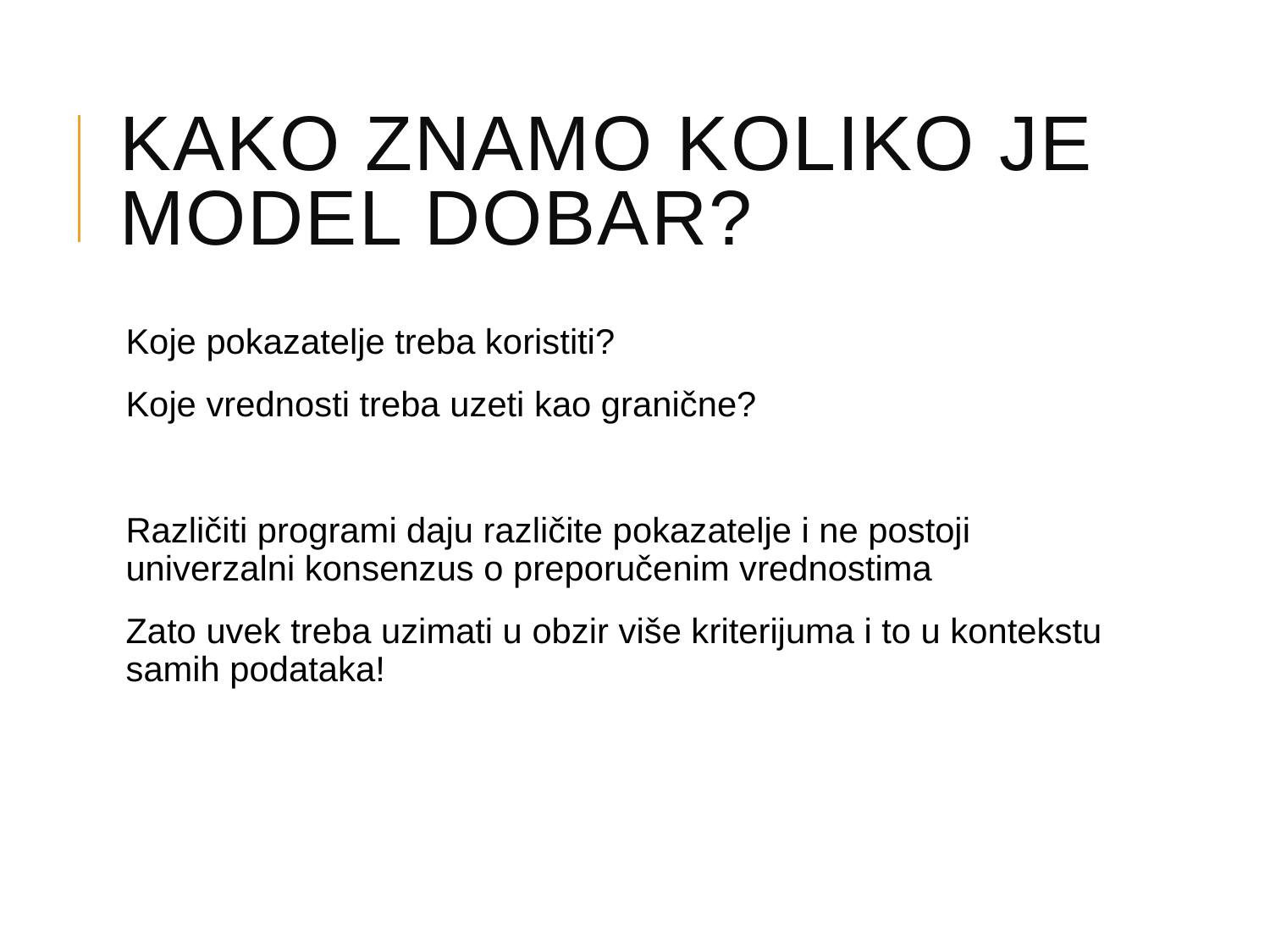

# Kako znamo koliko je model dobar?
Koje pokazatelje treba koristiti?
Koje vrednosti treba uzeti kao granične?

Različiti programi daju različite pokazatelje i ne postoji univerzalni konsenzus o preporučenim vrednostima
Zato uvek treba uzimati u obzir više kriterijuma i to u kontekstu samih podataka!